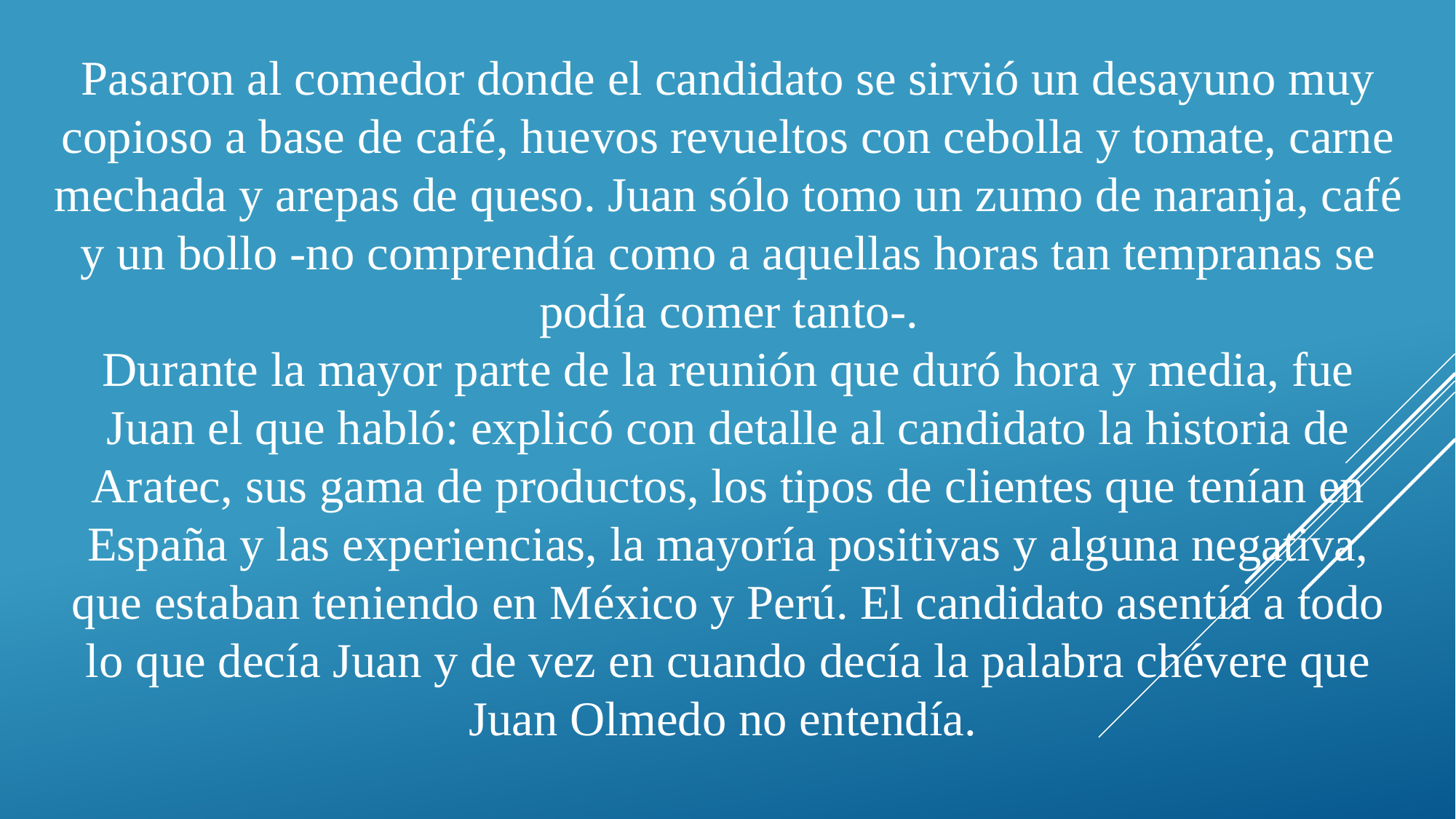

Pasaron al comedor donde el candidato se sirvió un desayuno muy copioso a base de café, huevos revueltos con cebolla y tomate, carne mechada y arepas de queso. Juan sólo tomo un zumo de naranja, café y un bollo -no comprendía como a aquellas horas tan tempranas se podía comer tanto-.
Durante la mayor parte de la reunión que duró hora y media, fue Juan el que habló: explicó con detalle al candidato la historia de Aratec, sus gama de productos, los tipos de clientes que tenían en España y las experiencias, la mayoría positivas y alguna negativa, que estaban teniendo en México y Perú. El candidato asentía a todo lo que decía Juan y de vez en cuando decía la palabra chévere que Juan Olmedo no entendía.